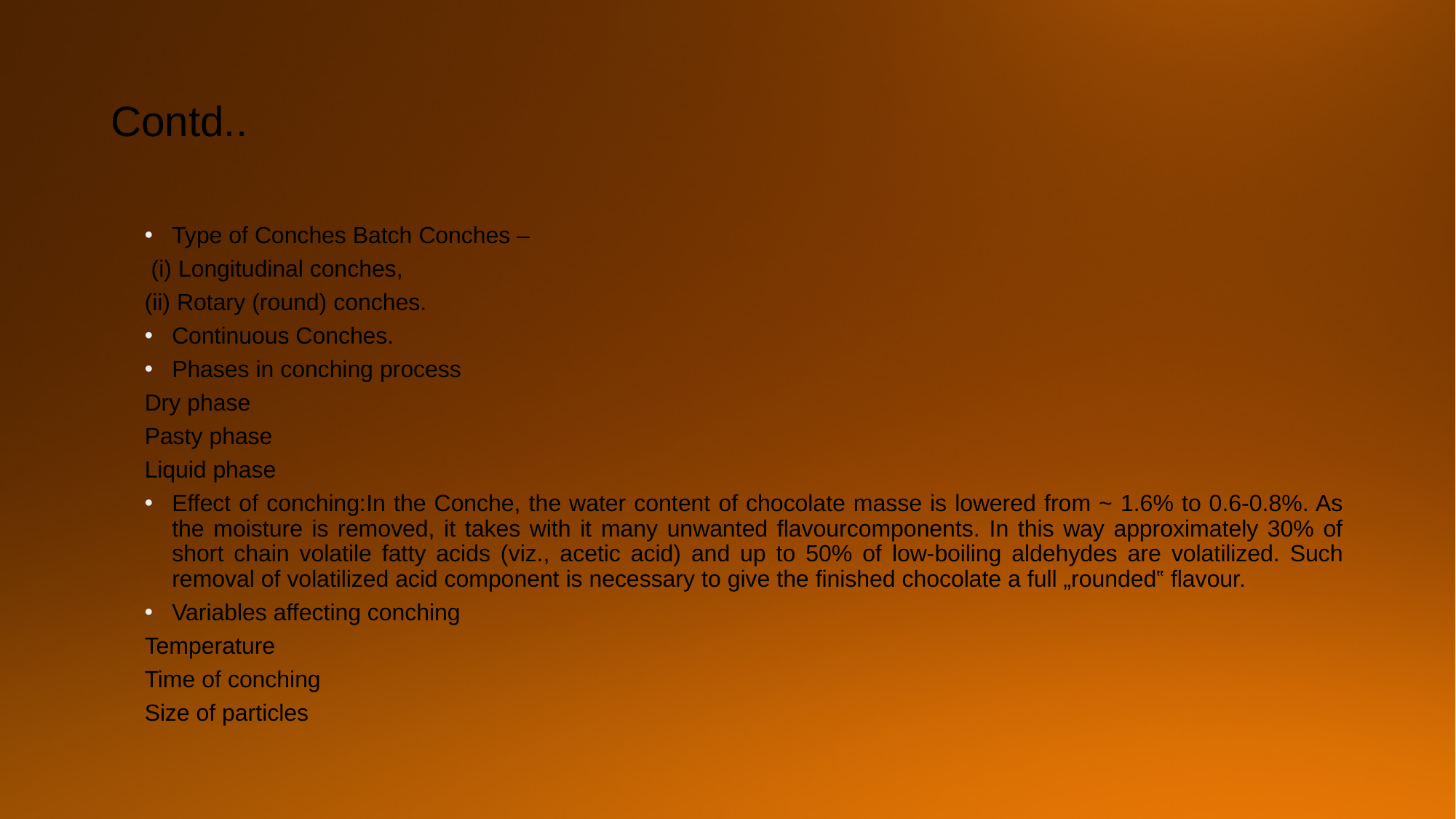

# Contd..
Type of Conches Batch Conches –
 (i) Longitudinal conches,
(ii) Rotary (round) conches.
Continuous Conches.
Phases in conching process
Dry phase
Pasty phase
Liquid phase
Effect of conching:In the Conche, the water content of chocolate masse is lowered from ~ 1.6% to 0.6-0.8%. As the moisture is removed, it takes with it many unwanted flavourcomponents. In this way approximately 30% of short chain volatile fatty acids (viz., acetic acid) and up to 50% of low-boiling aldehydes are volatilized. Such removal of volatilized acid component is necessary to give the finished chocolate a full „rounded‟ flavour.
Variables affecting conching
Temperature
Time of conching
Size of particles